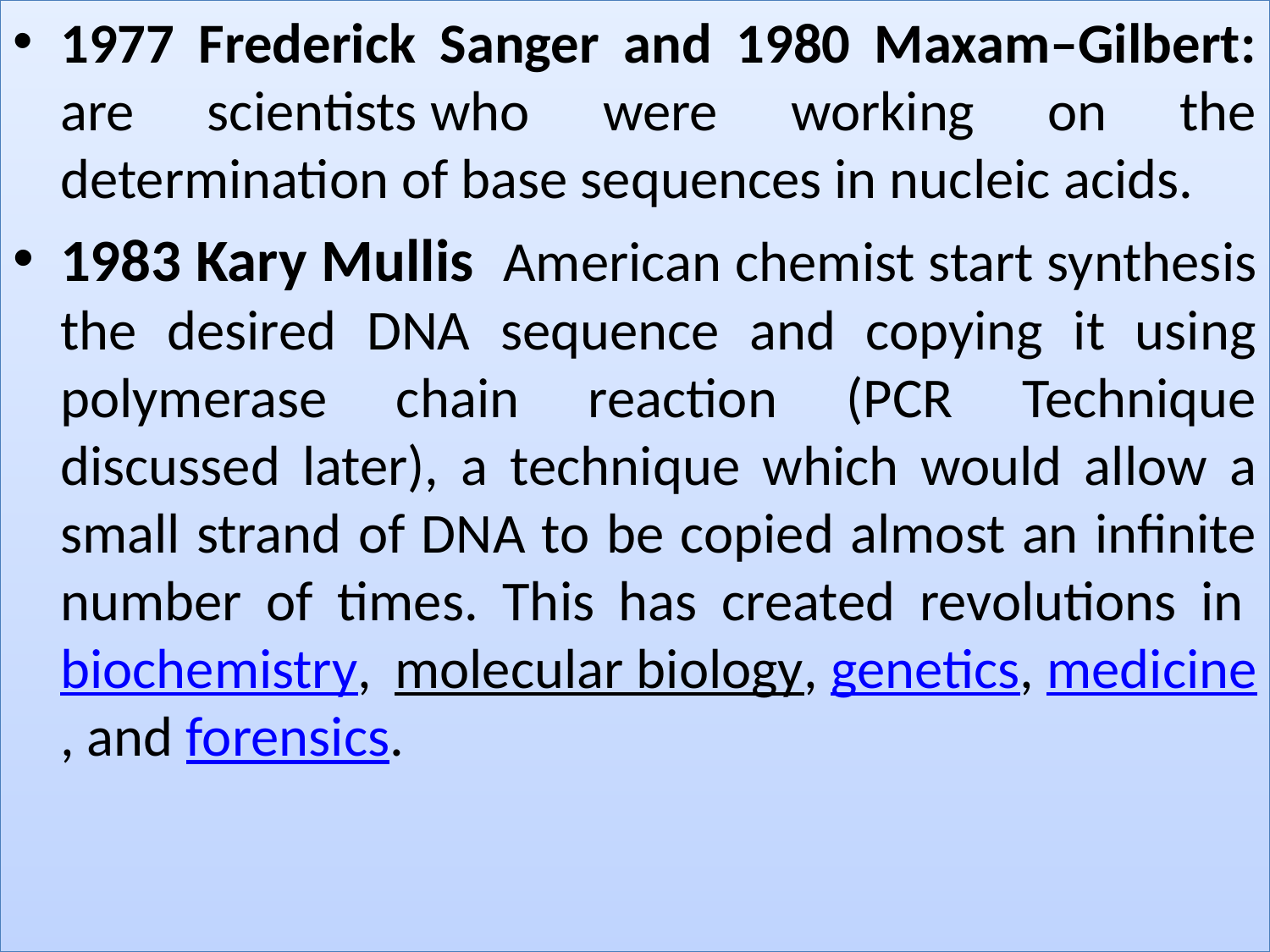

1977 Frederick Sanger and 1980 Maxam–Gilbert: are scientists who were working on the determination of base sequences in nucleic acids.
1983 Kary Mullis  American chemist start synthesis the desired DNA sequence and copying it using polymerase chain reaction (PCR Technique discussed later), a technique which would allow a small strand of DNA to be copied almost an infinite number of times. This has created revolutions in biochemistry, molecular biology, genetics, medicine, and forensics.